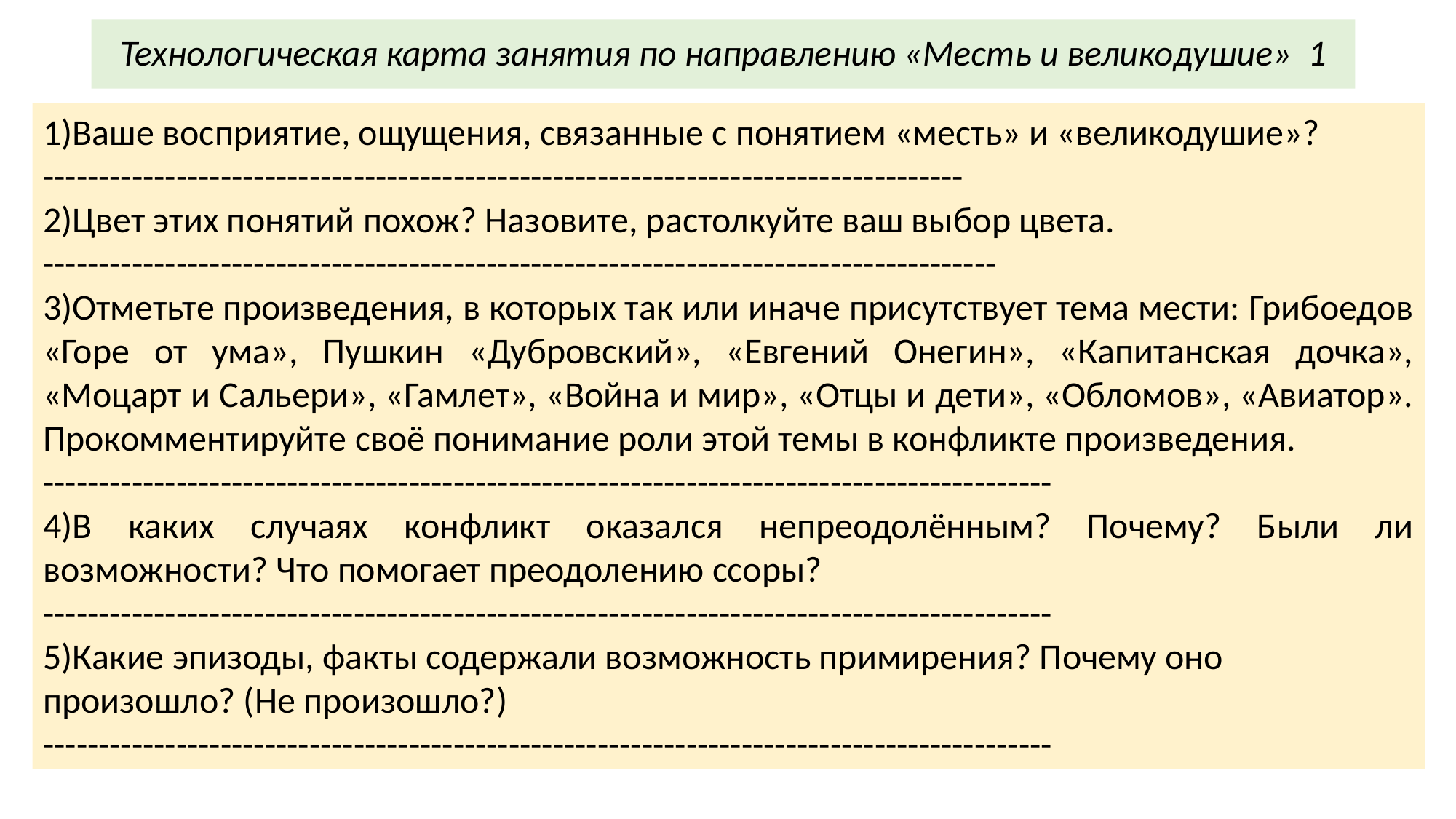

# Технологическая карта занятия по направлению «Месть и великодушие»  1
1)Ваше восприятие, ощущения, связанные с понятием «месть» и «великодушие»?
-----------------------------------------------------------------------------------
2)Цвет этих понятий похож? Назовите, растолкуйте ваш выбор цвета.
--------------------------------------------------------------------------------------
3)Отметьте произведения, в которых так или иначе присутствует тема мести: Грибоедов «Горе от ума», Пушкин «Дубровский», «Евгений Онегин», «Капитанская дочка», «Моцарт и Сальери», «Гамлет», «Война и мир», «Отцы и дети», «Обломов», «Авиатор». Прокомментируйте своё понимание роли этой темы в конфликте произведения.
-------------------------------------------------------------------------------------------
4)В каких случаях конфликт оказался непреодолённым? Почему? Были ли возможности? Что помогает преодолению ссоры?
-------------------------------------------------------------------------------------------
5)Какие эпизоды, факты содержали возможность примирения? Почему оно произошло? (Не произошло?)
-------------------------------------------------------------------------------------------